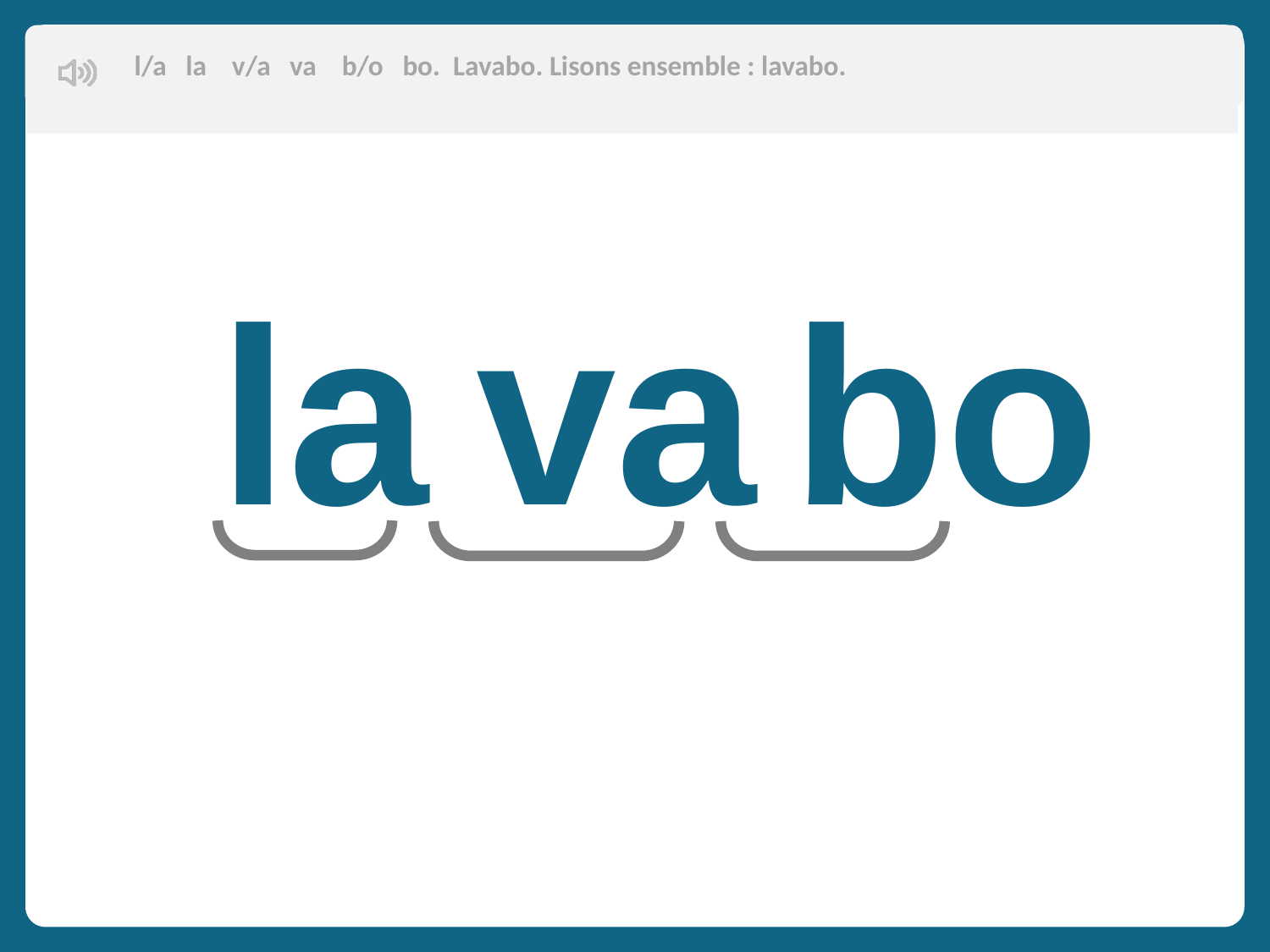

l/a   la    v/a   va    b/o   bo.  Lavabo. Lisons ensemble : lavabo.

la va bo